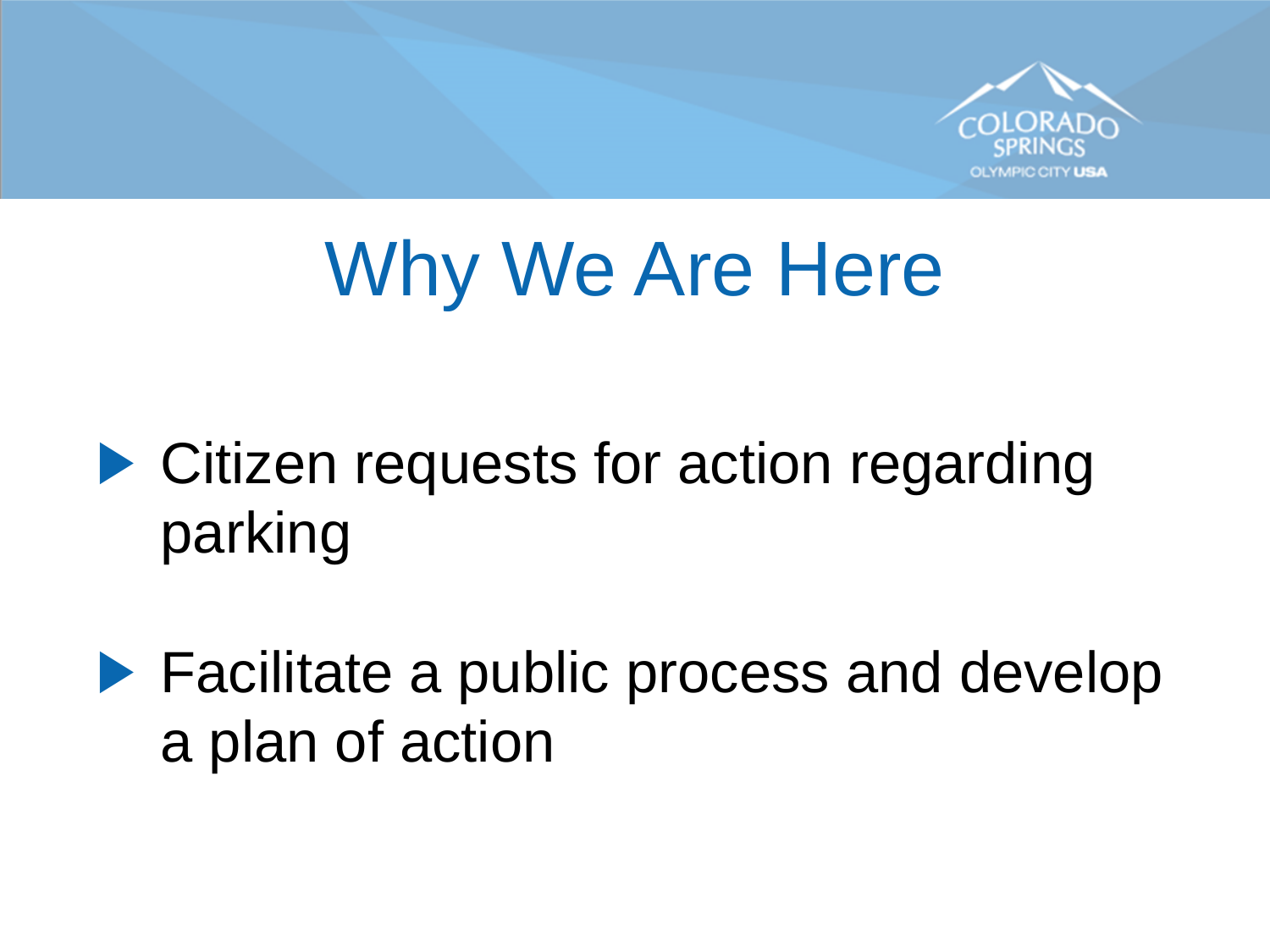

# Why We Are Here

Citizen requests for action regarding parking

Facilitate a public process and develop a plan of action